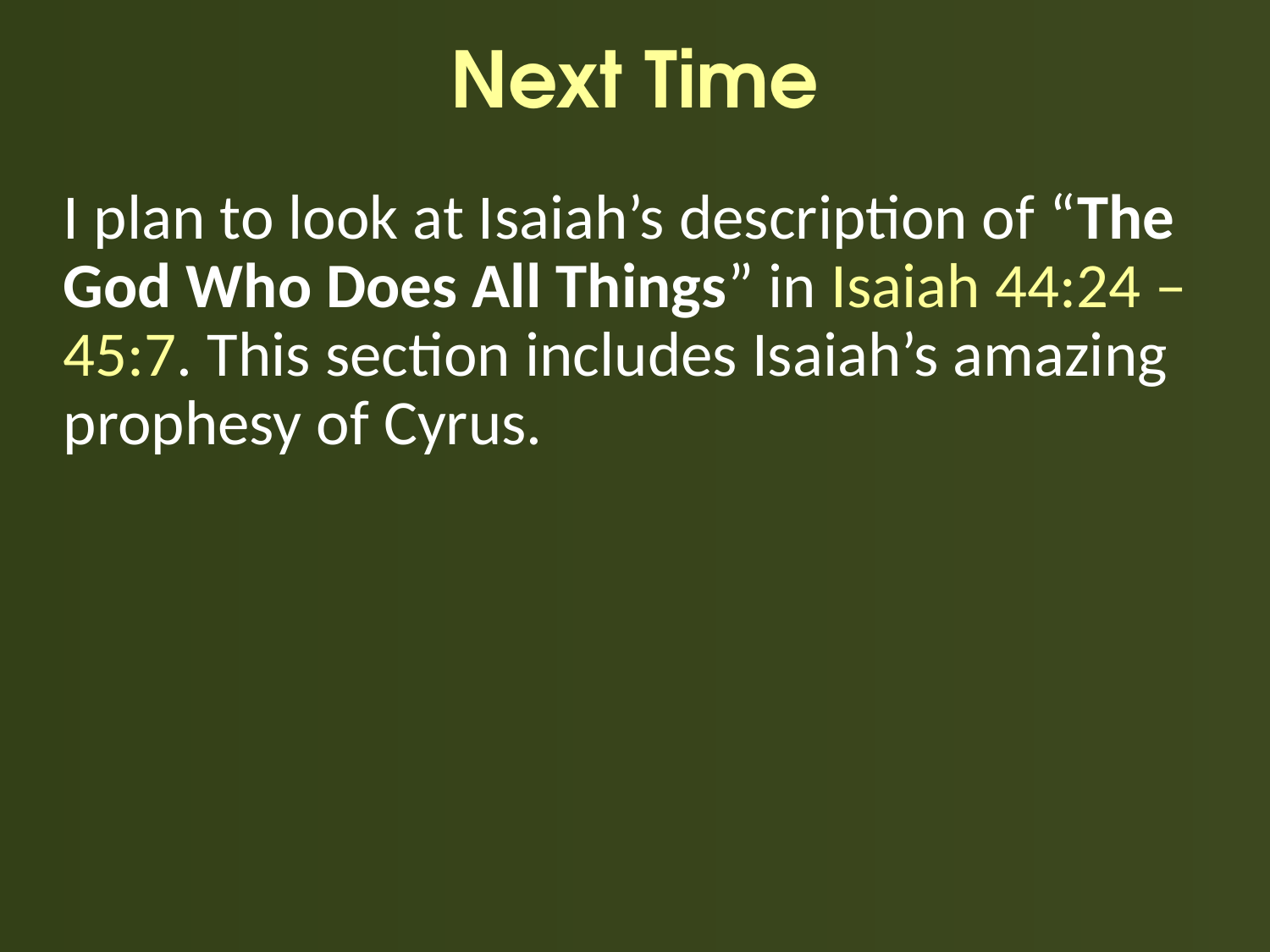

# Next Time
I plan to look at Isaiah’s description of “The God Who Does All Things” in Isaiah 44:24 – 45:7. This section includes Isaiah’s amazing prophesy of Cyrus.